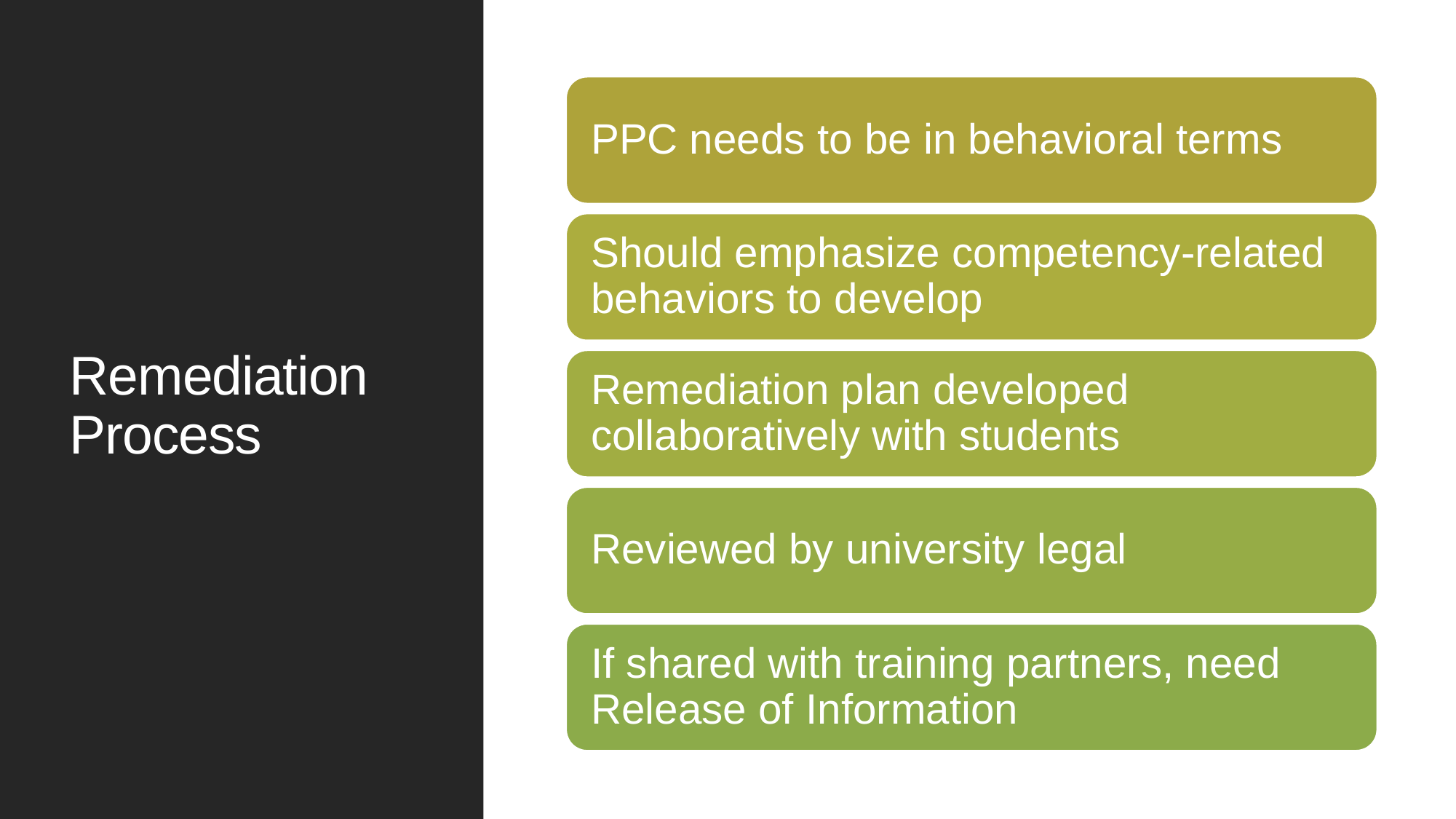

# Remediation Process
PPC needs to be in behavioral terms
Should emphasize competency-related behaviors to develop
Remediation plan developed collaboratively with students
Reviewed by university legal
If shared with training partners, need Release of Information